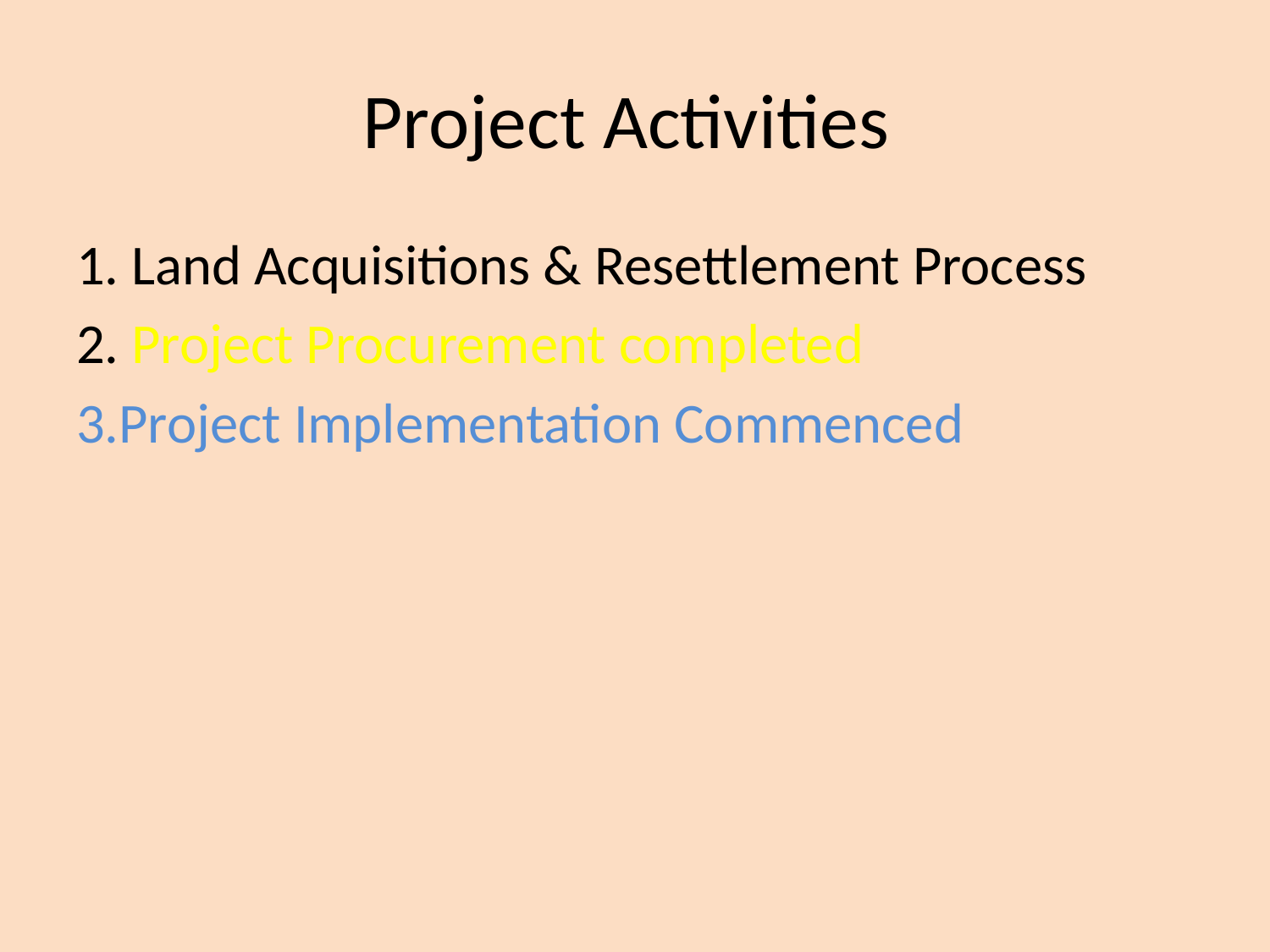

# Project Activities
1. Land Acquisitions & Resettlement Process
2. Project Procurement completed
3.Project Implementation Commenced